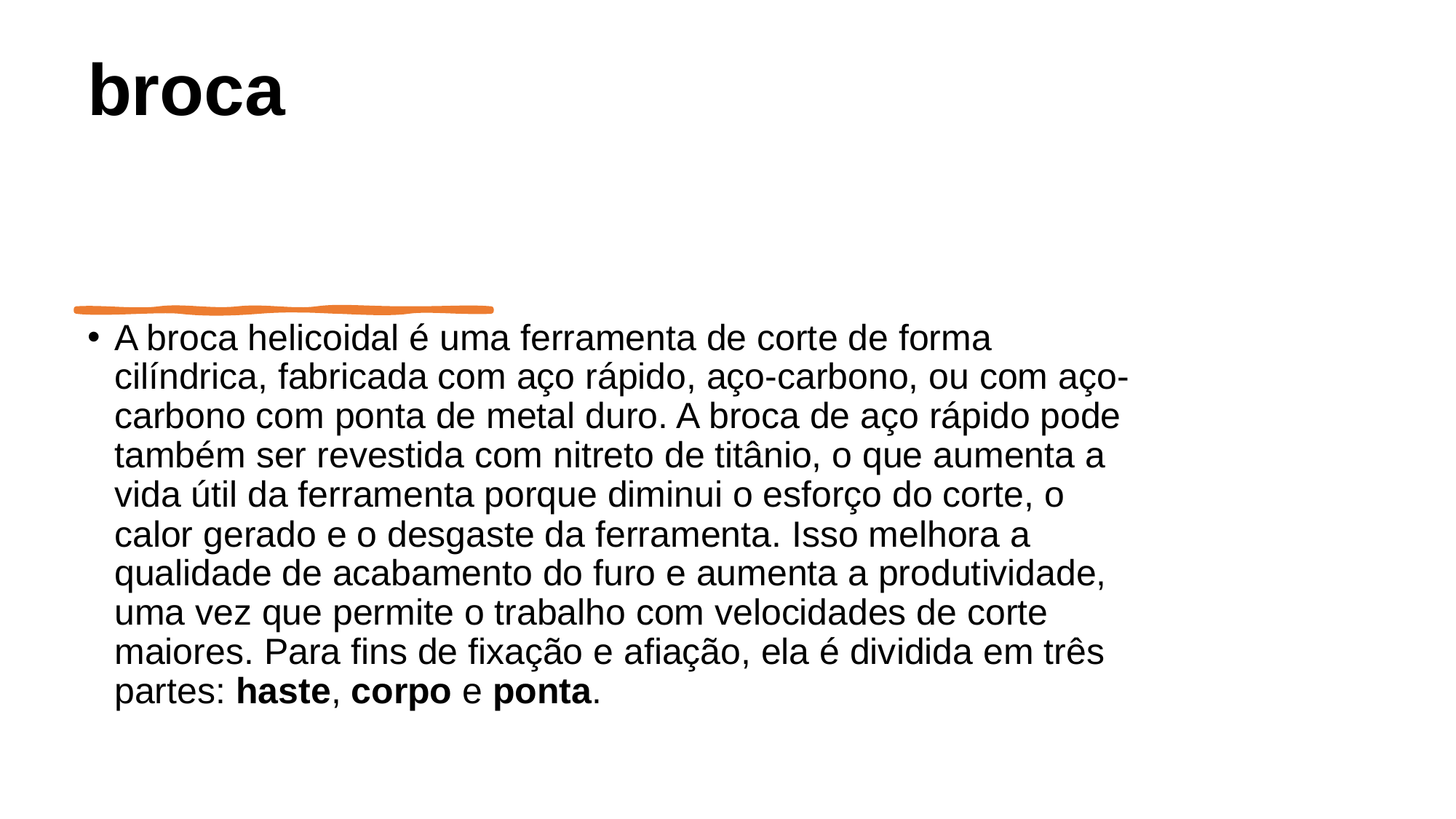

# broca

A broca helicoidal é uma ferramenta de corte de forma cilíndrica, fabricada com aço rápido, aço-carbono, ou com aço-carbono com ponta de metal duro. A broca de aço rápido pode também ser revestida com nitreto de titânio, o que aumenta a vida útil da ferramenta porque diminui o esforço do corte, o calor gerado e o desgaste da ferramenta. Isso melhora a qualidade de acabamento do furo e aumenta a produtividade, uma vez que permite o trabalho com velocidades de corte maiores. Para fins de fixação e afiação, ela é dividida em três partes: haste, corpo e ponta.